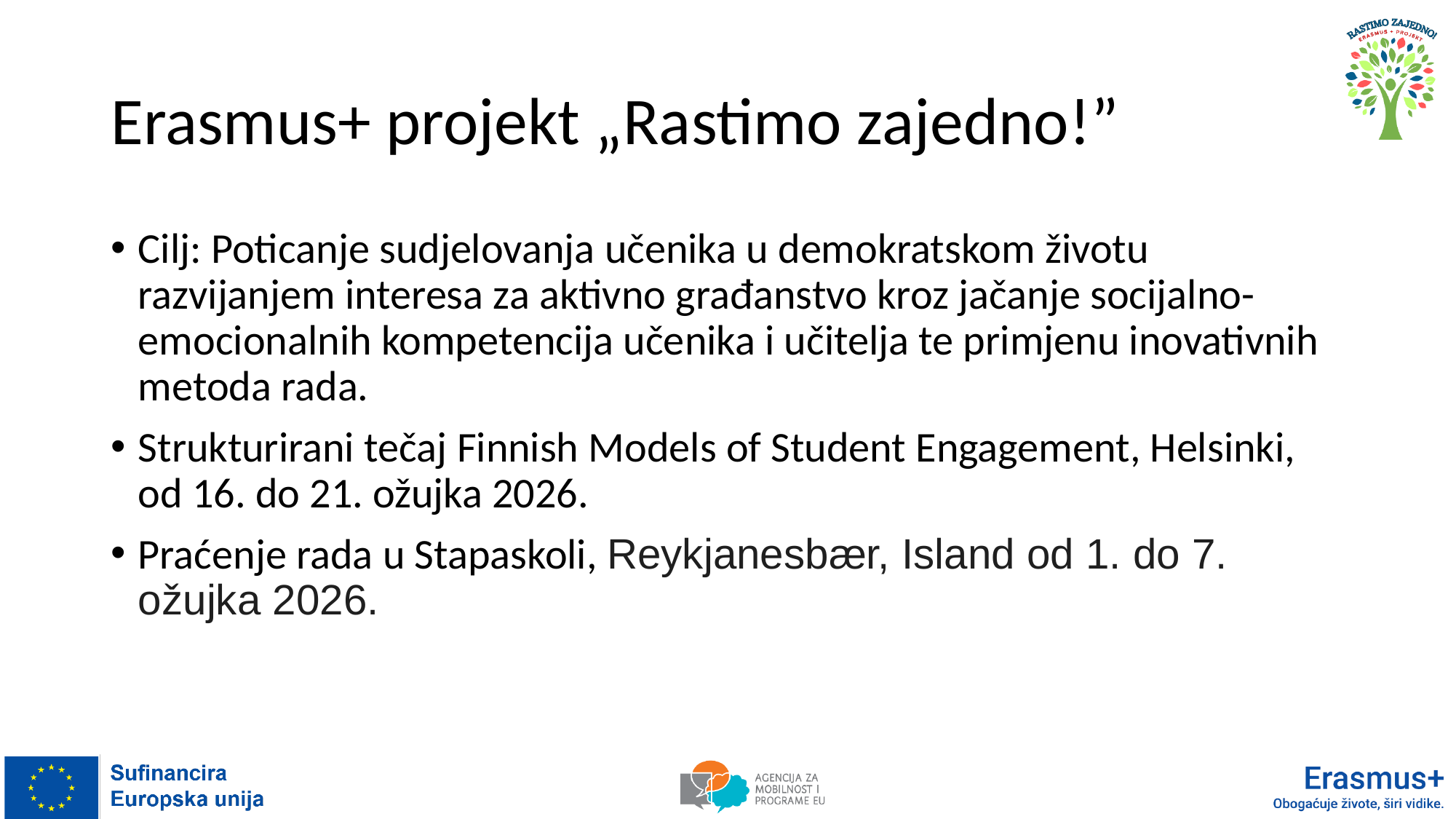

# Erasmus+ projekt „Rastimo zajedno!”
Cilj: Poticanje sudjelovanja učenika u demokratskom životu razvijanjem interesa za aktivno građanstvo kroz jačanje socijalno-emocionalnih kompetencija učenika i učitelja te primjenu inovativnih metoda rada.
Strukturirani tečaj Finnish Models of Student Engagement, Helsinki, od 16. do 21. ožujka 2026.
Praćenje rada u Stapaskoli, Reykjanesbær, Island od 1. do 7. ožujka 2026.